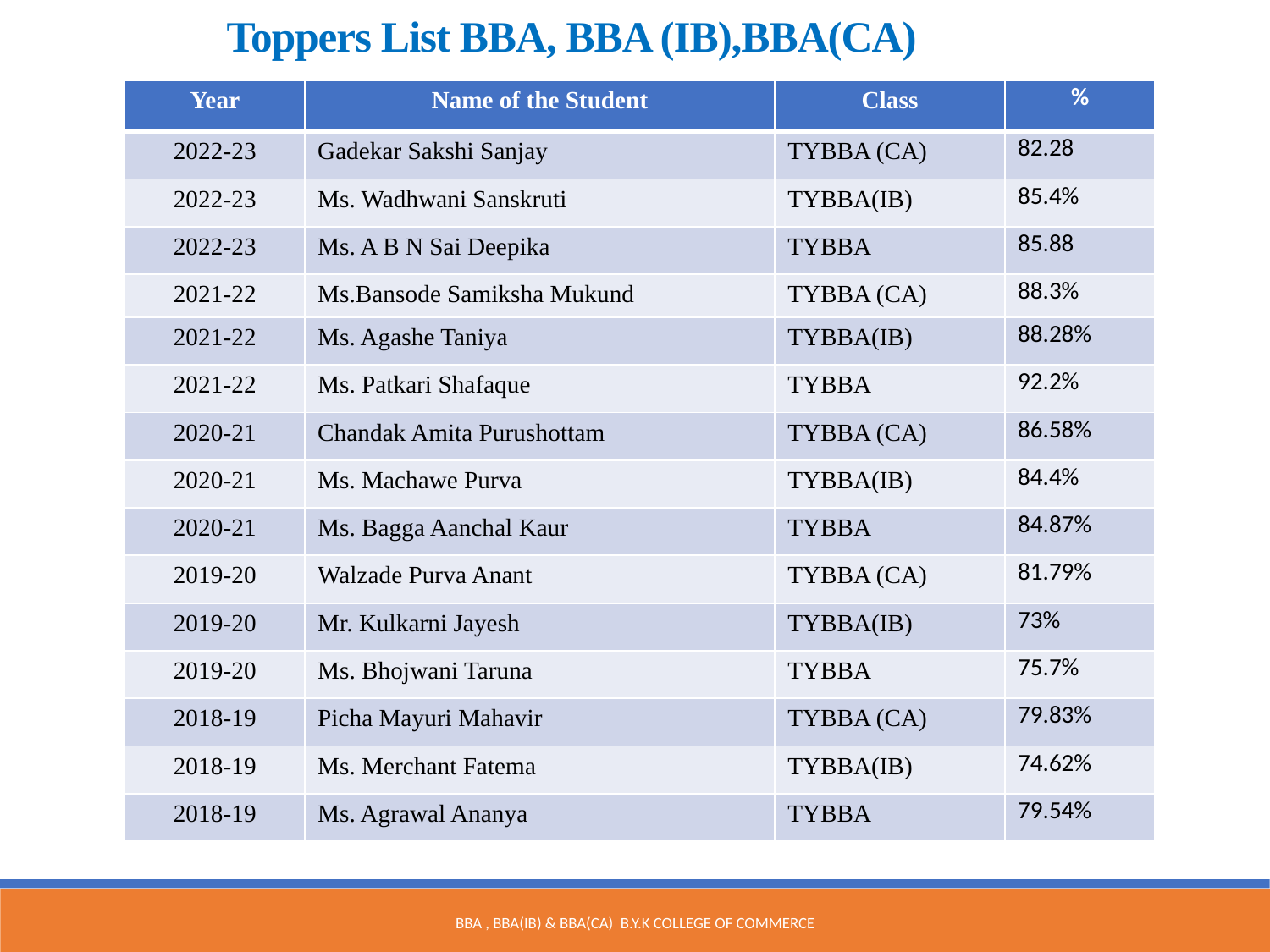

Toppers List BBA, BBA (IB),BBA(CA)
| Year | Name of the Student | Class | % |
| --- | --- | --- | --- |
| 2022-23 | Gadekar Sakshi Sanjay | TYBBA (CA) | 82.28 |
| 2022-23 | Ms. Wadhwani Sanskruti | TYBBA(IB) | 85.4% |
| 2022-23 | Ms. A B N Sai Deepika | TYBBA | 85.88 |
| 2021-22 | Ms.Bansode Samiksha Mukund | TYBBA (CA) | 88.3% |
| 2021-22 | Ms. Agashe Taniya | TYBBA(IB) | 88.28% |
| 2021-22 | Ms. Patkari Shafaque | TYBBA | 92.2% |
| 2020-21 | Chandak Amita Purushottam | TYBBA (CA) | 86.58% |
| 2020-21 | Ms. Machawe Purva | TYBBA(IB) | 84.4% |
| 2020-21 | Ms. Bagga Aanchal Kaur | TYBBA | 84.87% |
| 2019-20 | Walzade Purva Anant | TYBBA (CA) | 81.79% |
| 2019-20 | Mr. Kulkarni Jayesh | TYBBA(IB) | 73% |
| 2019-20 | Ms. Bhojwani Taruna | TYBBA | 75.7% |
| 2018-19 | Picha Mayuri Mahavir | TYBBA (CA) | 79.83% |
| 2018-19 | Ms. Merchant Fatema | TYBBA(IB) | 74.62% |
| 2018-19 | Ms. Agrawal Ananya | TYBBA | 79.54% |
BBA , BBA(IB) & BBA(CA)  B.Y.K College of Commerce